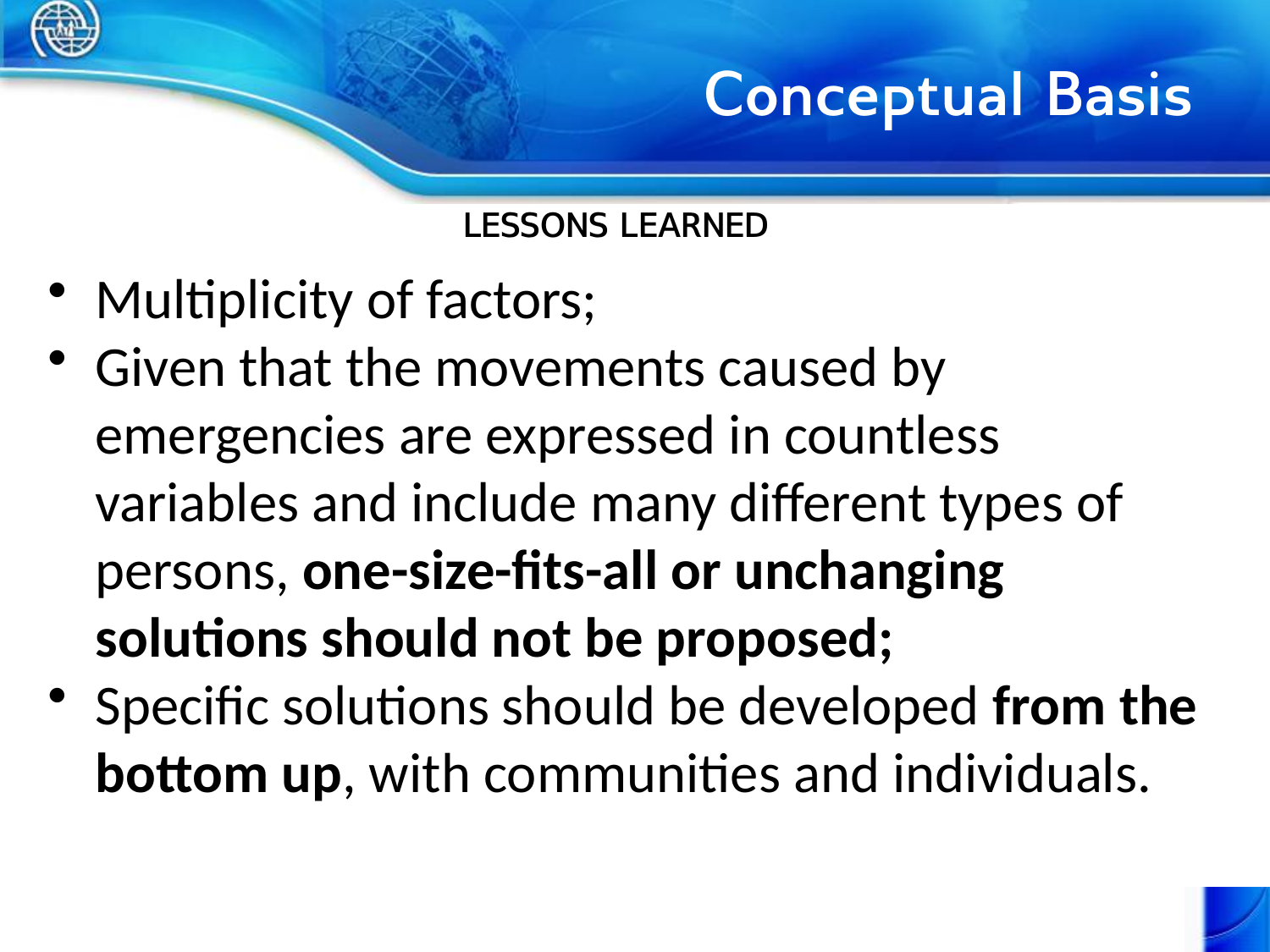

# Conceptual Basis
LESSONS LEARNED
Multiplicity of factors;
Given that the movements caused by emergencies are expressed in countless variables and include many different types of persons, one-size-fits-all or unchanging solutions should not be proposed;
Specific solutions should be developed from the bottom up, with communities and individuals.